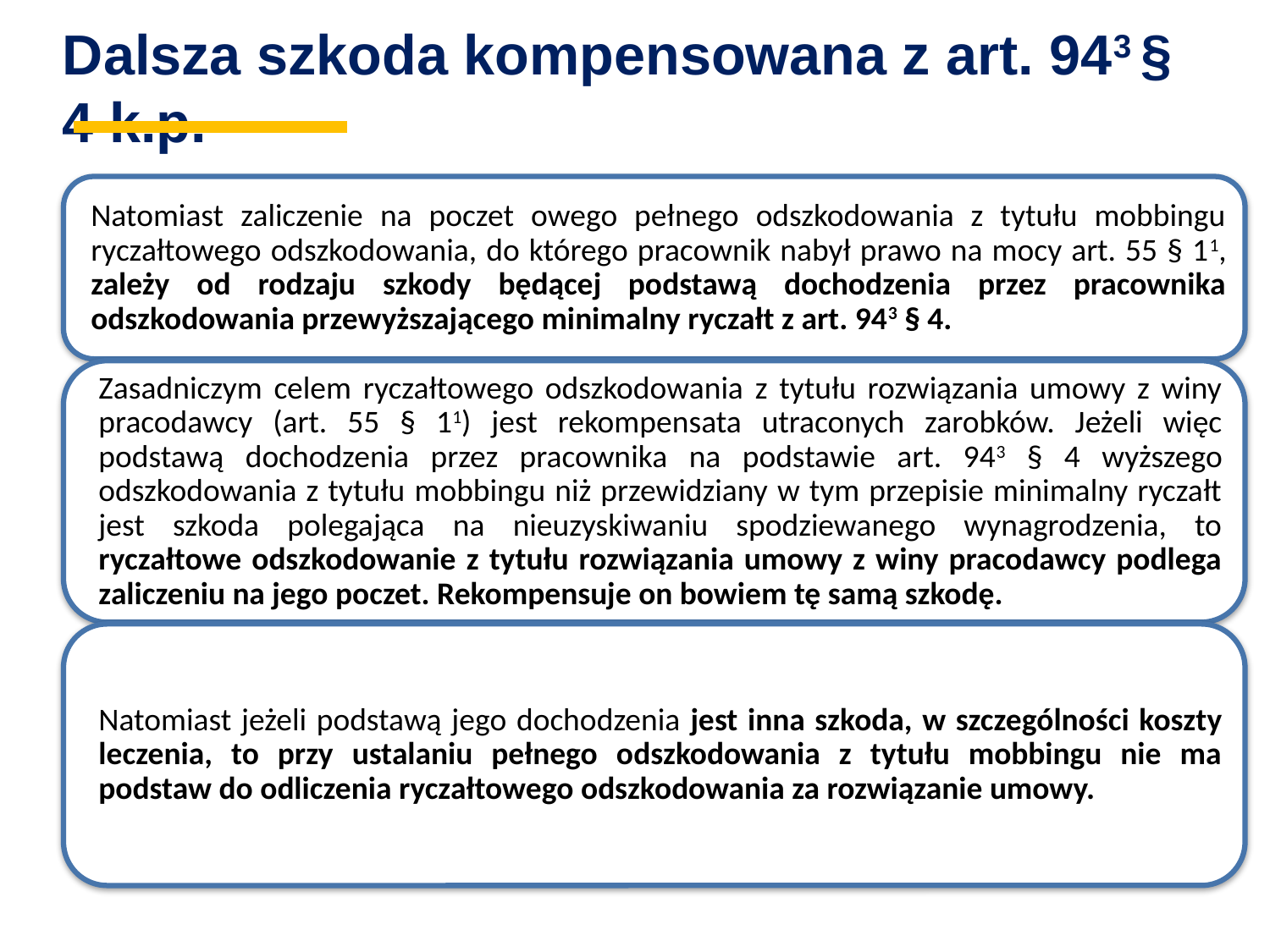

# Dalsza szkoda kompensowana z art. 943 § 4 k.p.
Natomiast zaliczenie na poczet owego pełnego odszkodowania z tytułu mobbingu ryczałtowego odszkodowania, do którego pracownik nabył prawo na mocy art. 55 § 11, zależy od rodzaju szkody będącej podstawą dochodzenia przez pracownika odszkodowania przewyższającego minimalny ryczałt z art. 943 § 4.
Zasadniczym celem ryczałtowego odszkodowania z tytułu rozwiązania umowy z winy pracodawcy (art. 55 § 11) jest rekompensata utraconych zarobków. Jeżeli więc podstawą dochodzenia przez pracownika na podstawie art. 943 § 4 wyższego odszkodowania z tytułu mobbingu niż przewidziany w tym przepisie minimalny ryczałt jest szkoda polegająca na nieuzyskiwaniu spodziewanego wynagrodzenia, to ryczałtowe odszkodowanie z tytułu rozwiązania umowy z winy pracodawcy podlega zaliczeniu na jego poczet. Rekompensuje on bowiem tę samą szkodę.
Natomiast jeżeli podstawą jego dochodzenia jest inna szkoda, w szczególności koszty leczenia, to przy ustalaniu pełnego odszkodowania z tytułu mobbingu nie ma podstaw do odliczenia ryczałtowego odszkodowania za rozwiązanie umowy.